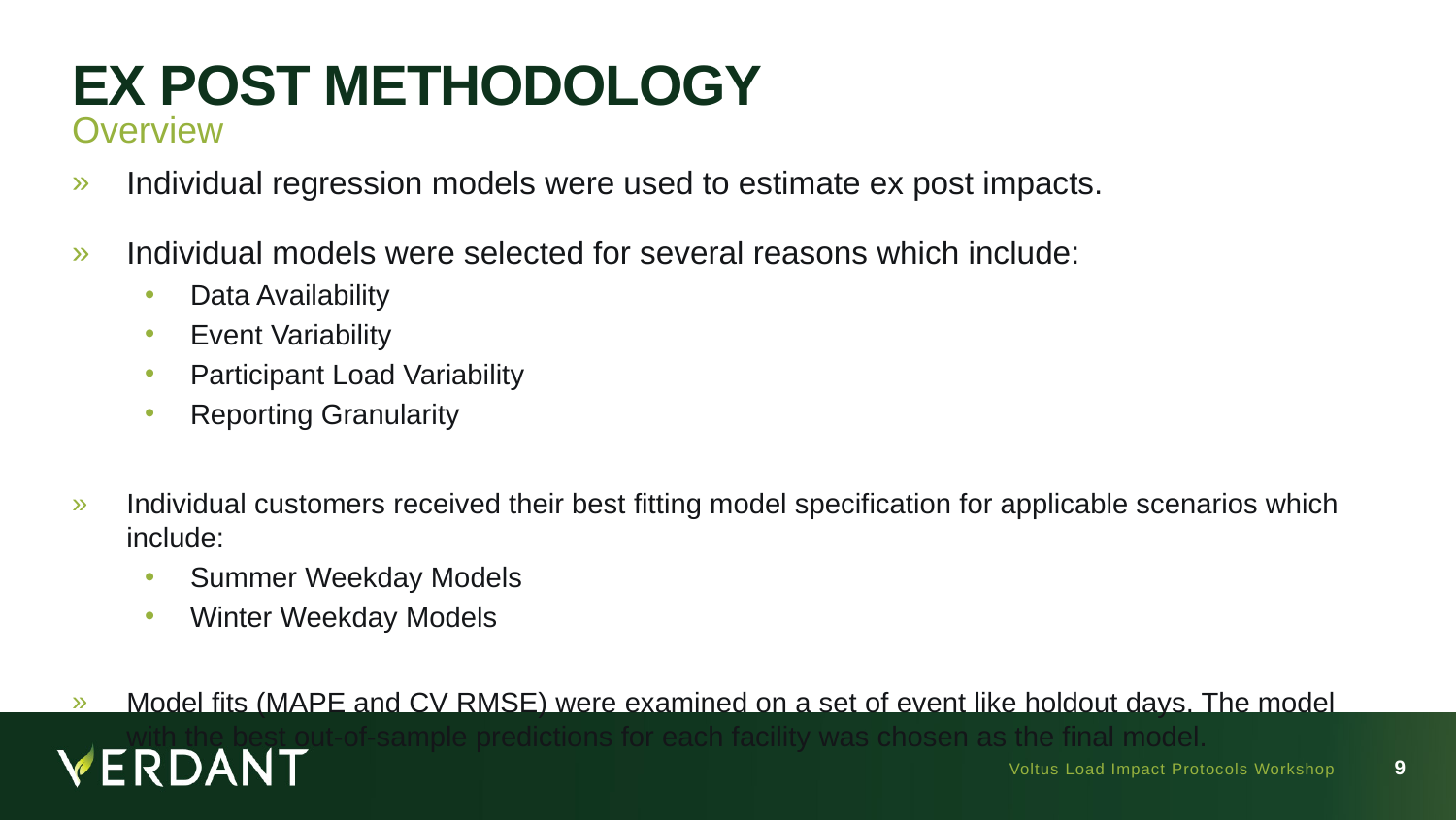

# Ex Post Methodology
Overview
Individual regression models were used to estimate ex post impacts.

Individual models were selected for several reasons which include:
Data Availability
Event Variability
Participant Load Variability
Reporting Granularity

Individual customers received their best fitting model specification for applicable scenarios which include:
Summer Weekday Models
Winter Weekday Models

Model fits (MAPE and CV RMSE) were examined on a set of event like holdout days. The model with the best out-of-sample predictions for each facility was chosen as the final model.

Voltus Load Impact Protocols Workshop